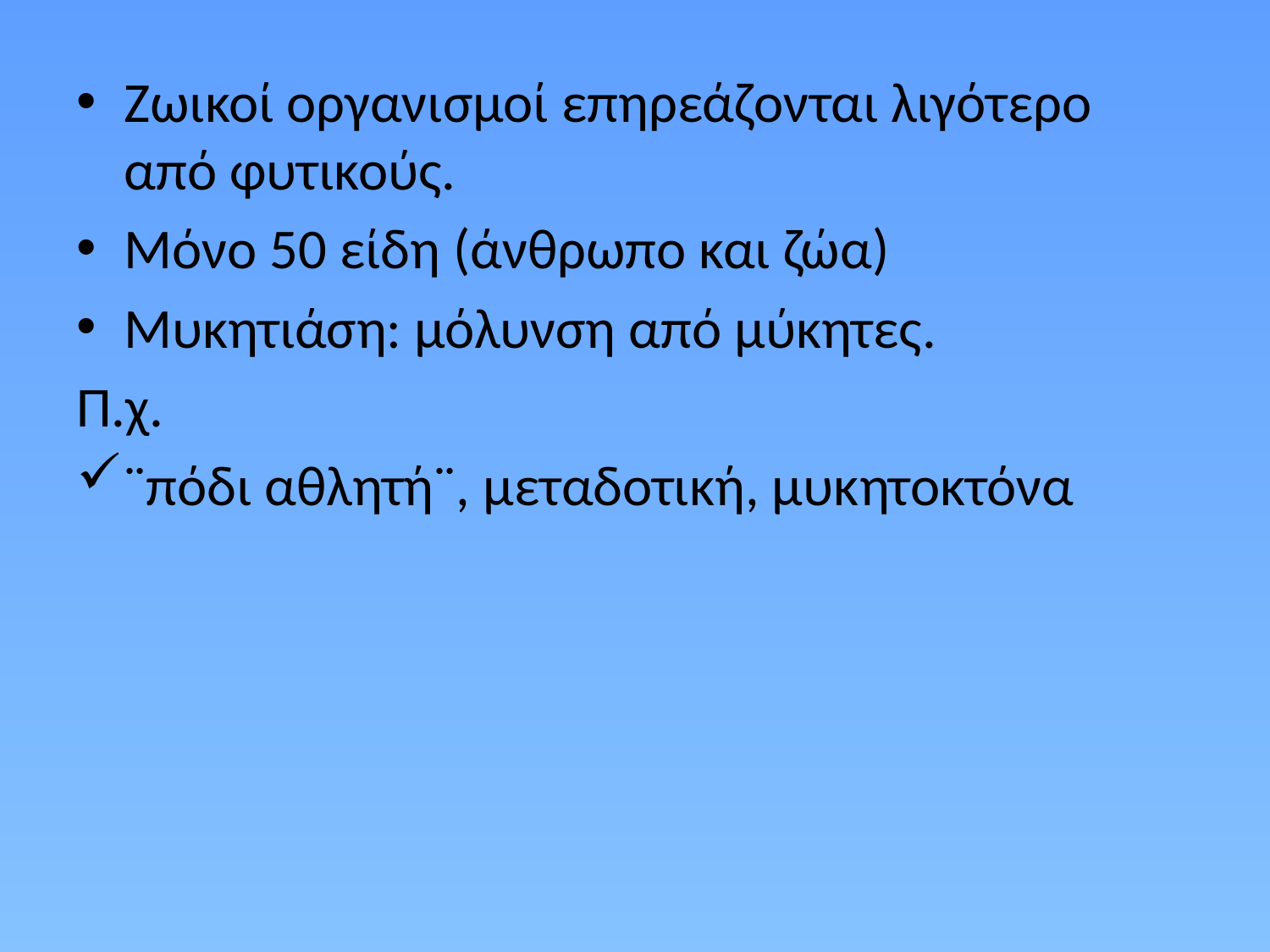

Ζωικοί οργανισμοί επηρεάζονται λιγότερο από φυτικούς.
Μόνο 50 είδη (άνθρωπο και ζώα)
Μυκητιάση: μόλυνση από μύκητες.
Π.χ.
¨πόδι αθλητή¨, μεταδοτική, μυκητοκτόνα